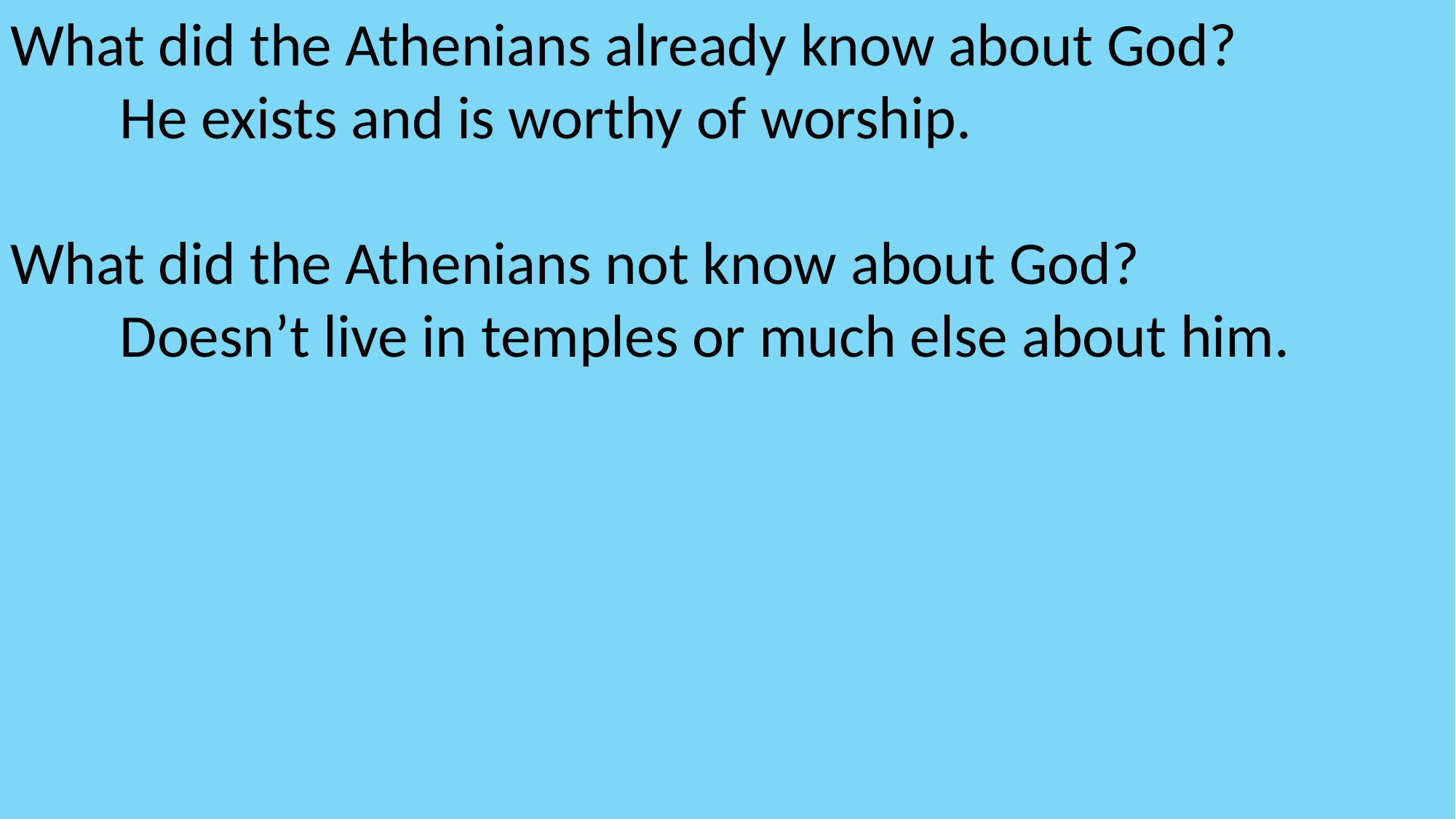

What did the Athenians already know about God?
	He exists and is worthy of worship.

What did the Athenians not know about God?
	Doesn’t live in temples or much else about him.